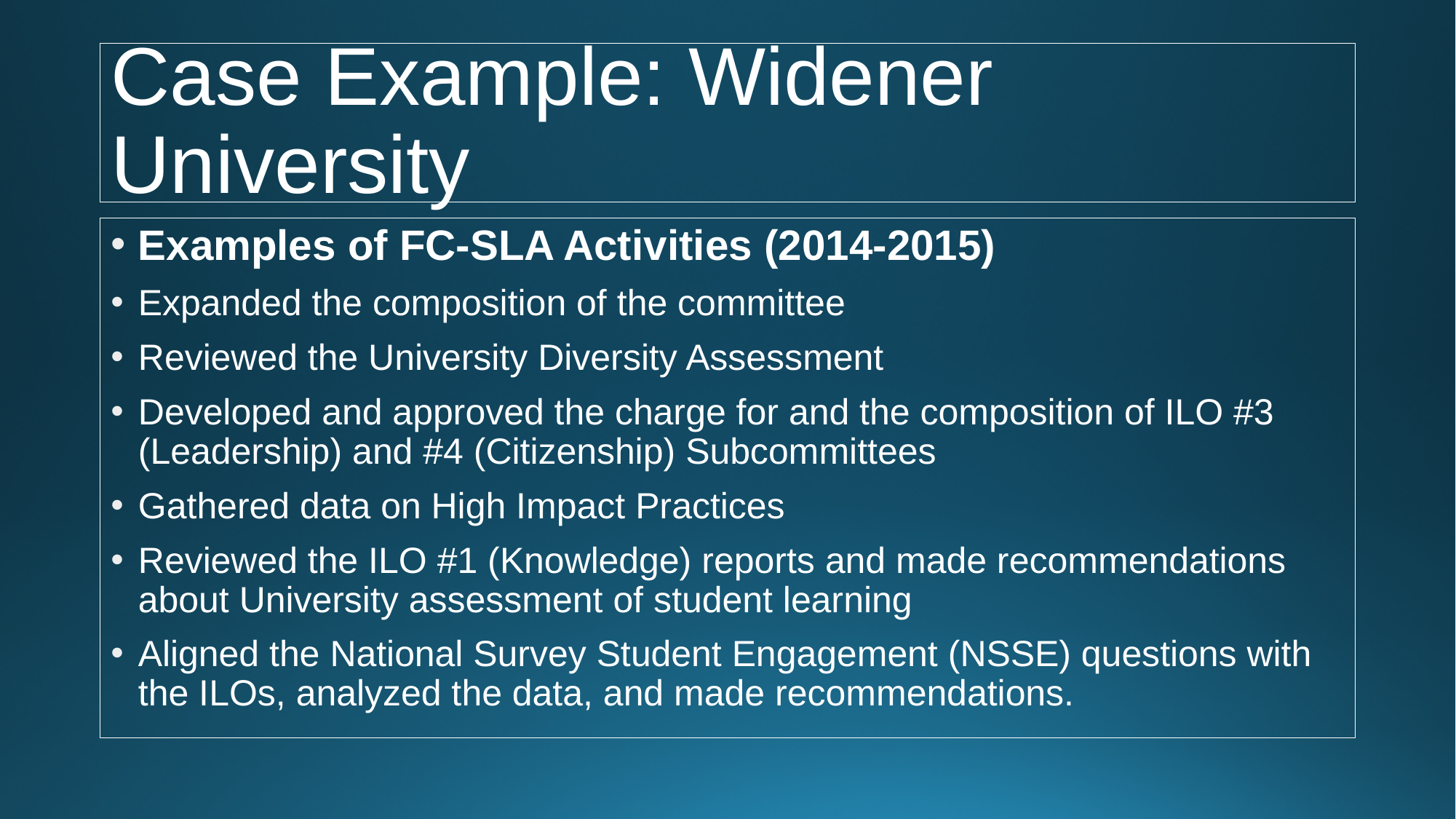

# Case Example: Widener University
Examples of FC-SLA Activities (2014-2015)
Expanded the composition of the committee
Reviewed the University Diversity Assessment
Developed and approved the charge for and the composition of ILO #3 (Leadership) and #4 (Citizenship) Subcommittees
Gathered data on High Impact Practices
Reviewed the ILO #1 (Knowledge) reports and made recommendations about University assessment of student learning
Aligned the National Survey Student Engagement (NSSE) questions with the ILOs, analyzed the data, and made recommendations.